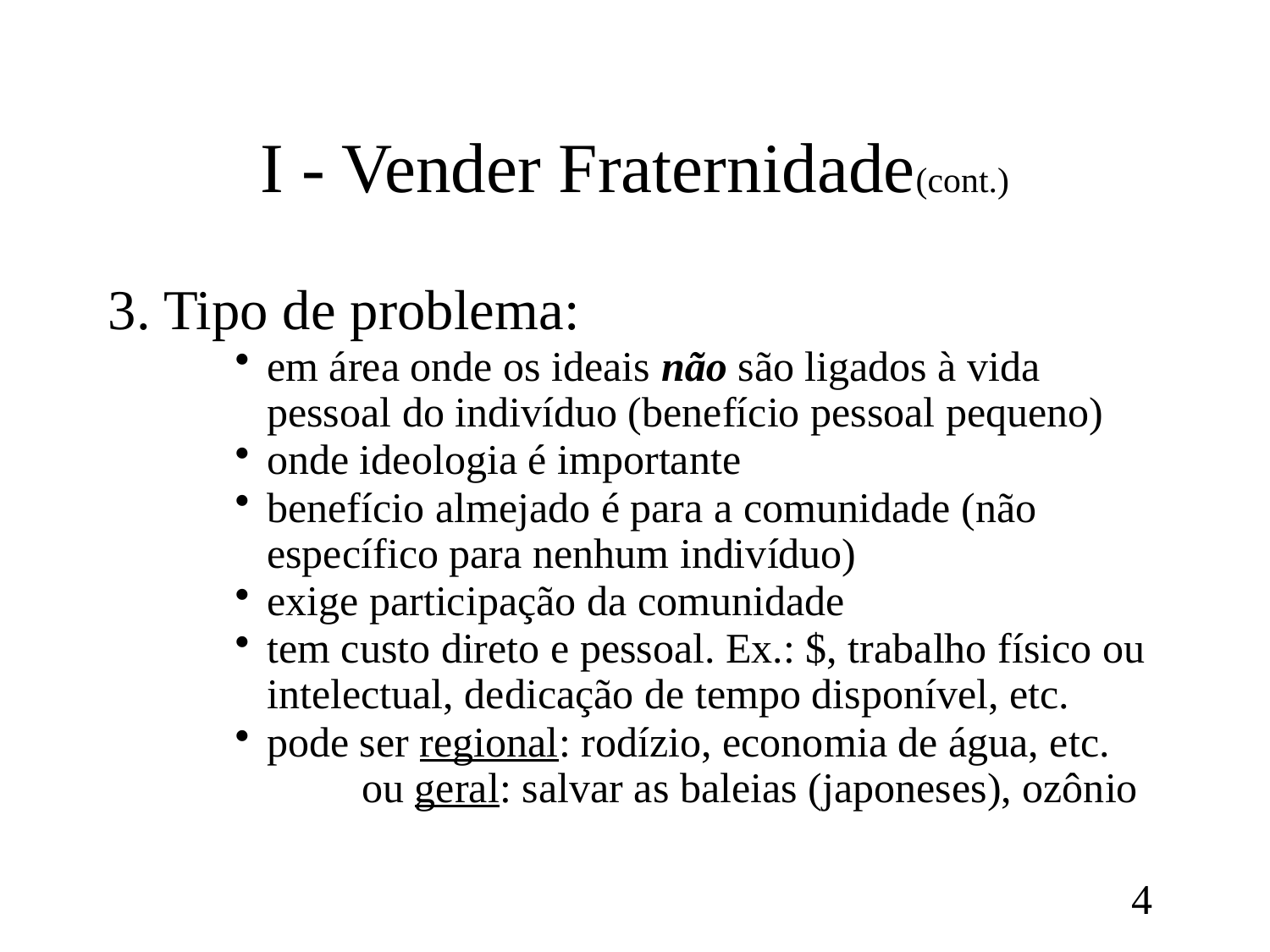

# I - Vender Fraternidade(cont.)
3. Tipo de problema:
em área onde os ideais não são ligados à vida pessoal do indivíduo (benefício pessoal pequeno)
onde ideologia é importante
benefício almejado é para a comunidade (não específico para nenhum indivíduo)
exige participação da comunidade
tem custo direto e pessoal. Ex.: $, trabalho físico ou intelectual, dedicação de tempo disponível, etc.
pode ser regional: rodízio, economia de água, etc.
         ou geral: salvar as baleias (japoneses), ozônio